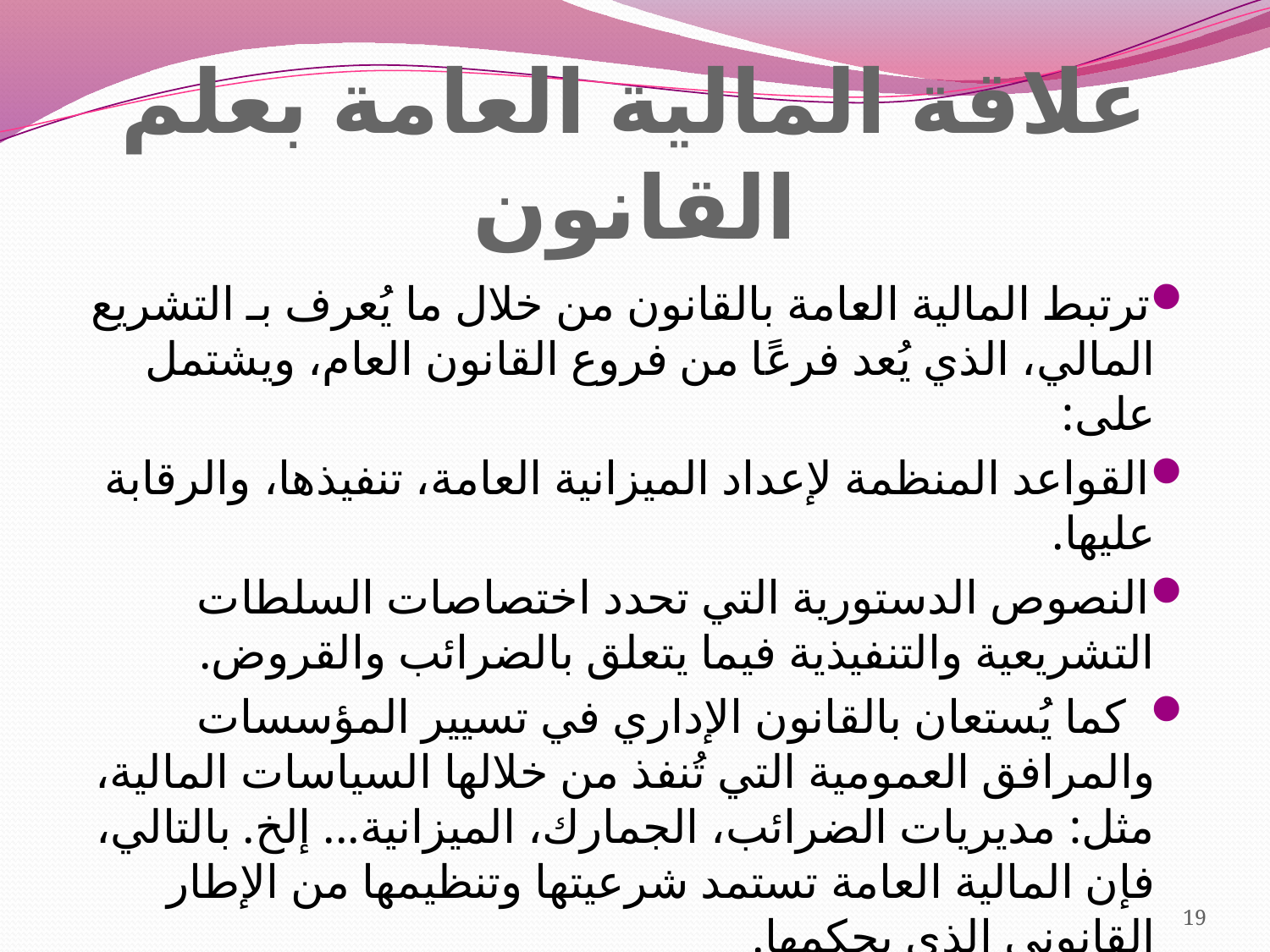

# علاقة المالية العامة بعلم القانون
ترتبط المالية العامة بالقانون من خلال ما يُعرف بـ التشريع المالي، الذي يُعد فرعًا من فروع القانون العام، ويشتمل على:
القواعد المنظمة لإعداد الميزانية العامة، تنفيذها، والرقابة عليها.
النصوص الدستورية التي تحدد اختصاصات السلطات التشريعية والتنفيذية فيما يتعلق بالضرائب والقروض.
  كما يُستعان بالقانون الإداري في تسيير المؤسسات والمرافق العمومية التي تُنفذ من خلالها السياسات المالية، مثل: مديريات الضرائب، الجمارك، الميزانية... إلخ. بالتالي، فإن المالية العامة تستمد شرعيتها وتنظيمها من الإطار القانوني الذي يحكمها.

19